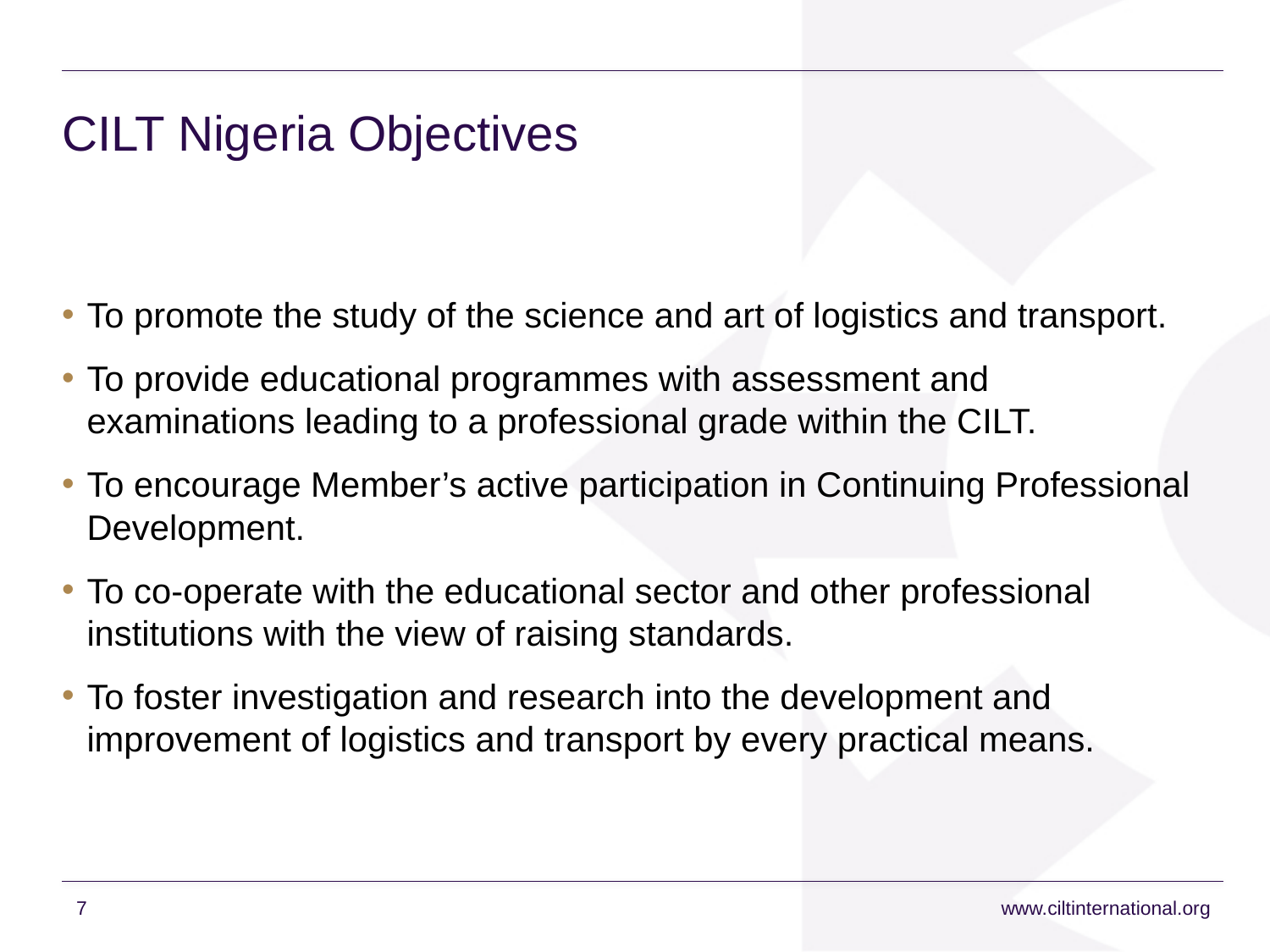

# CILT Nigeria Objectives
To promote the study of the science and art of logistics and transport.
To provide educational programmes with assessment and examinations leading to a professional grade within the CILT.
To encourage Member’s active participation in Continuing Professional Development.
To co-operate with the educational sector and other professional institutions with the view of raising standards.
To foster investigation and research into the development and improvement of logistics and transport by every practical means.
7
www.ciltinternational.org